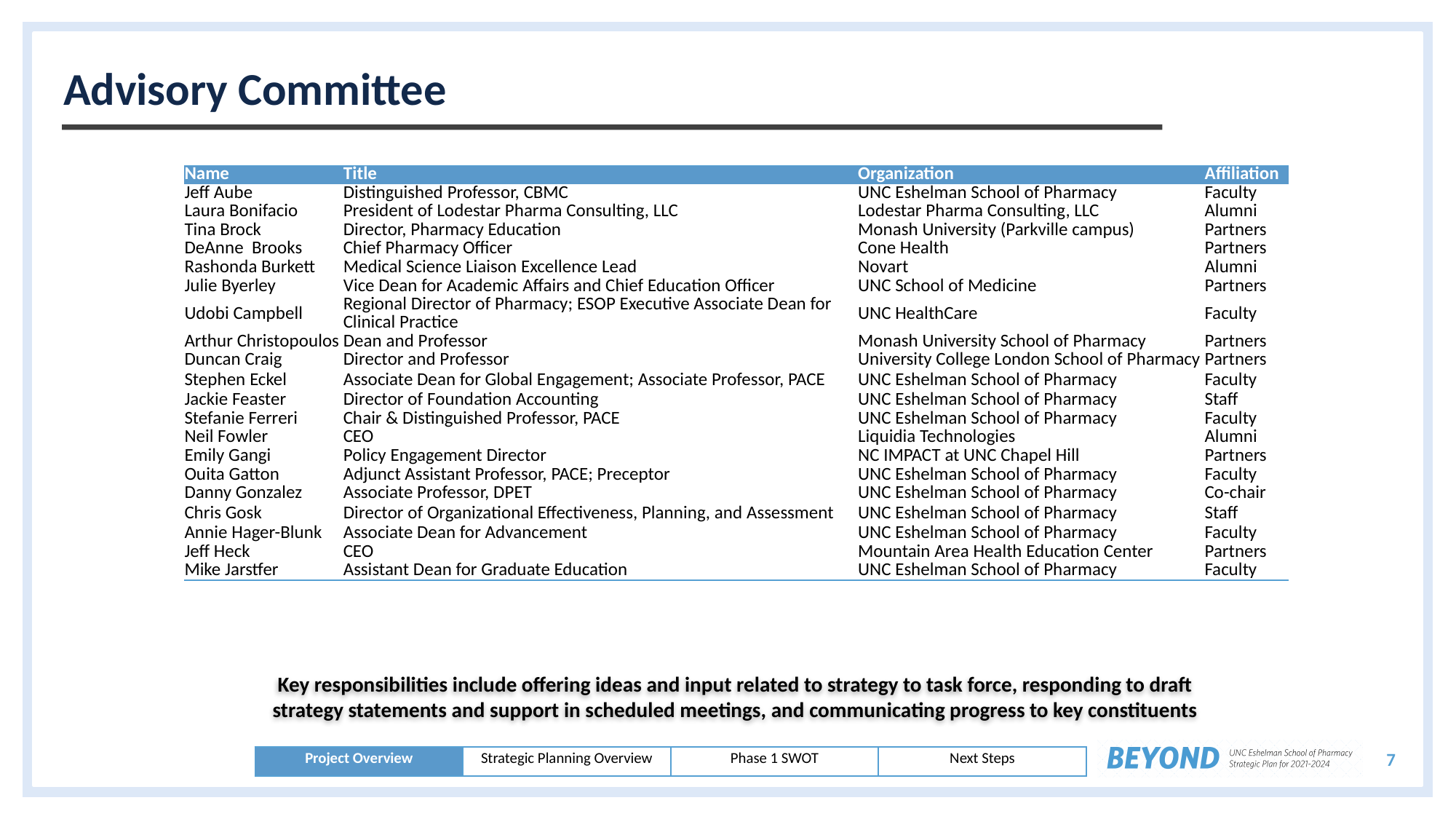

# Advisory Committee
| Name | Title | Organization | Affiliation |
| --- | --- | --- | --- |
| Jeff Aube | Distinguished Professor, CBMC | UNC Eshelman School of Pharmacy | Faculty |
| Laura Bonifacio | President of Lodestar Pharma Consulting, LLC | Lodestar Pharma Consulting, LLC | Alumni |
| Tina Brock | Director, Pharmacy Education | Monash University (Parkville campus) | Partners |
| DeAnne Brooks | Chief Pharmacy Officer | Cone Health | Partners |
| Rashonda Burkett | Medical Science Liaison Excellence Lead | Novart | Alumni |
| Julie Byerley | Vice Dean for Academic Affairs and Chief Education Officer | UNC School of Medicine | Partners |
| Udobi Campbell | Regional Director of Pharmacy; ESOP Executive Associate Dean for Clinical Practice | UNC HealthCare | Faculty |
| Arthur Christopoulos | Dean and Professor | Monash University School of Pharmacy | Partners |
| Duncan Craig | Director and Professor | University College London School of Pharmacy | Partners |
| Stephen Eckel | Associate Dean for Global Engagement; Associate Professor, PACE | UNC Eshelman School of Pharmacy | Faculty |
| Jackie Feaster | Director of Foundation Accounting | UNC Eshelman School of Pharmacy | Staff |
| Stefanie Ferreri | Chair & Distinguished Professor, PACE | UNC Eshelman School of Pharmacy | Faculty |
| Neil Fowler | CEO | Liquidia Technologies | Alumni |
| Emily Gangi | Policy Engagement Director | NC IMPACT at UNC Chapel Hill | Partners |
| Ouita Gatton | Adjunct Assistant Professor, PACE; Preceptor | UNC Eshelman School of Pharmacy | Faculty |
| Danny Gonzalez | Associate Professor, DPET | UNC Eshelman School of Pharmacy | Co-chair |
| Chris Gosk | Director of Organizational Effectiveness, Planning, and Assessment | UNC Eshelman School of Pharmacy | Staff |
| Annie Hager-Blunk | Associate Dean for Advancement | UNC Eshelman School of Pharmacy | Faculty |
| Jeff Heck | CEO | Mountain Area Health Education Center | Partners |
| Mike Jarstfer | Assistant Dean for Graduate Education | UNC Eshelman School of Pharmacy | Faculty |
Key responsibilities include offering ideas and input related to strategy to task force, responding to draft strategy statements and support in scheduled meetings, and communicating progress to key constituents